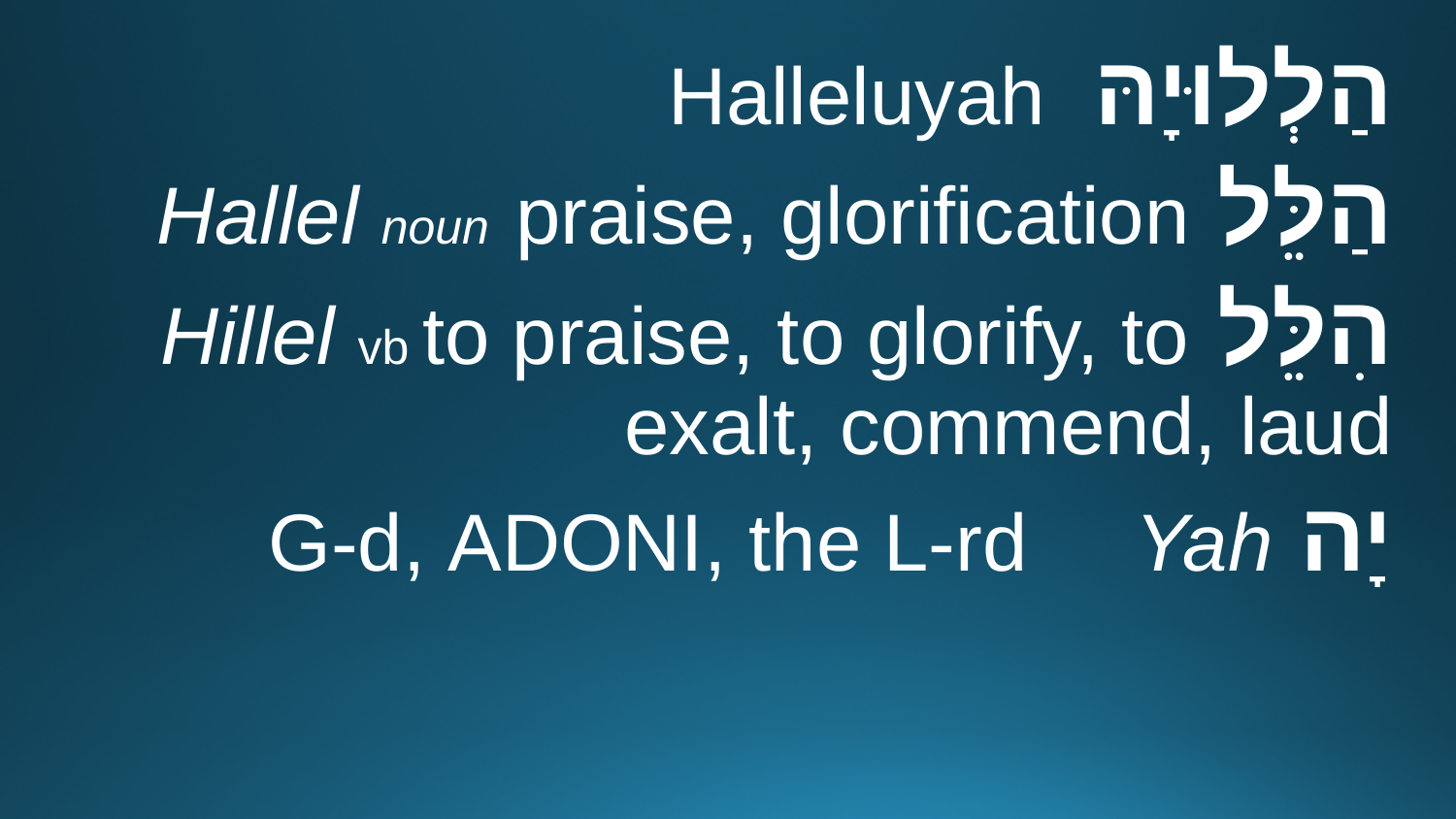

הַלְלוּיָהּ  Halleluyah
הַלֵּל Hallel noun praise, glorification
הִלֵּל Hillel vb to praise, to glorify, to exalt, commend, laud
יָה G-d, Adoni, the L-rd    Yah